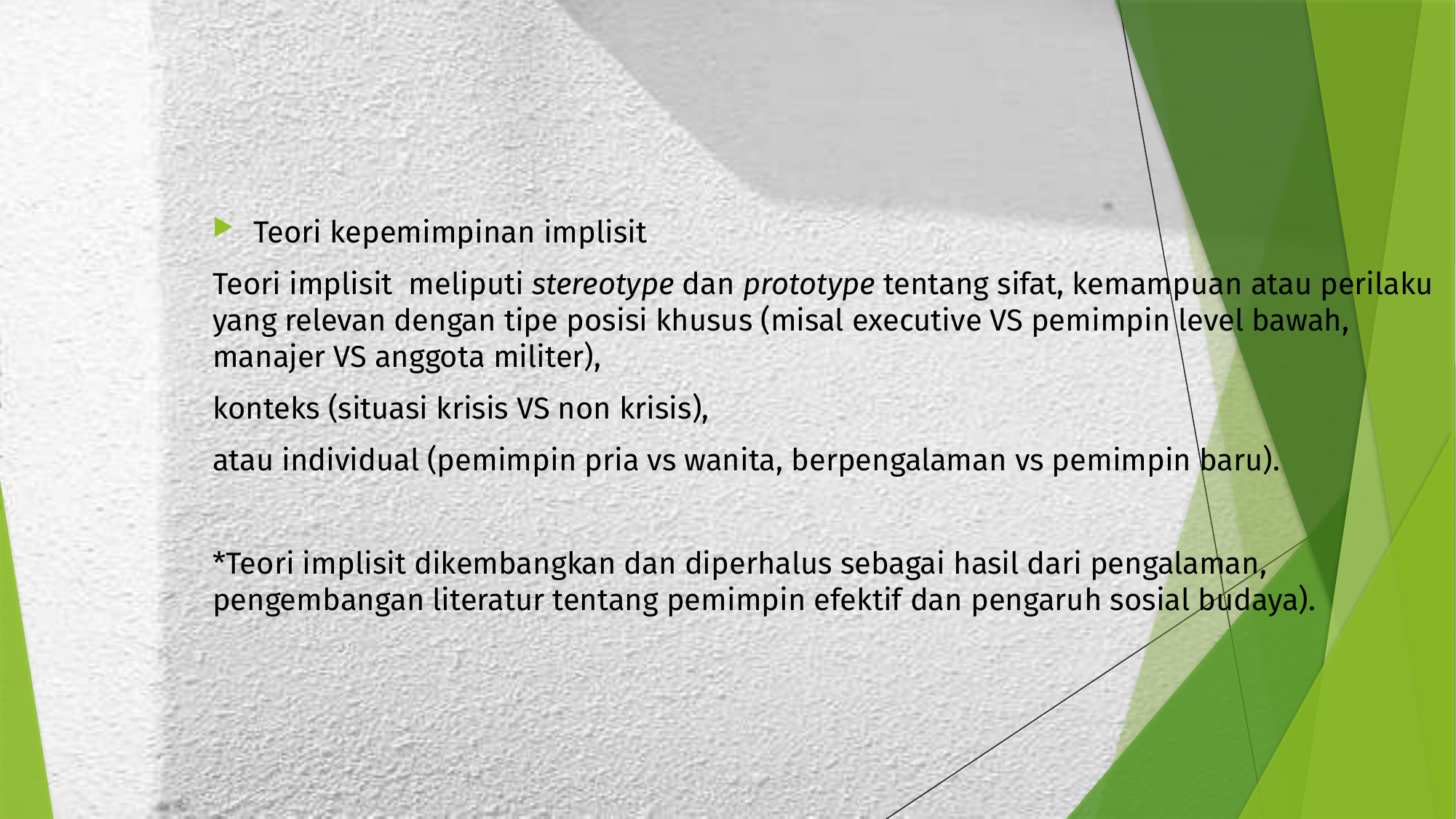

Teori kepemimpinan implisit
Teori implisit  meliputi stereotype dan prototype tentang sifat, kemampuan atau perilaku yang relevan dengan tipe posisi khusus (misal executive VS pemimpin level bawah, manajer VS anggota militer),
konteks (situasi krisis VS non krisis),
atau individual (pemimpin pria vs wanita, berpengalaman vs pemimpin baru).

*Teori implisit dikembangkan dan diperhalus sebagai hasil dari pengalaman, pengembangan literatur tentang pemimpin efektif dan pengaruh sosial budaya).